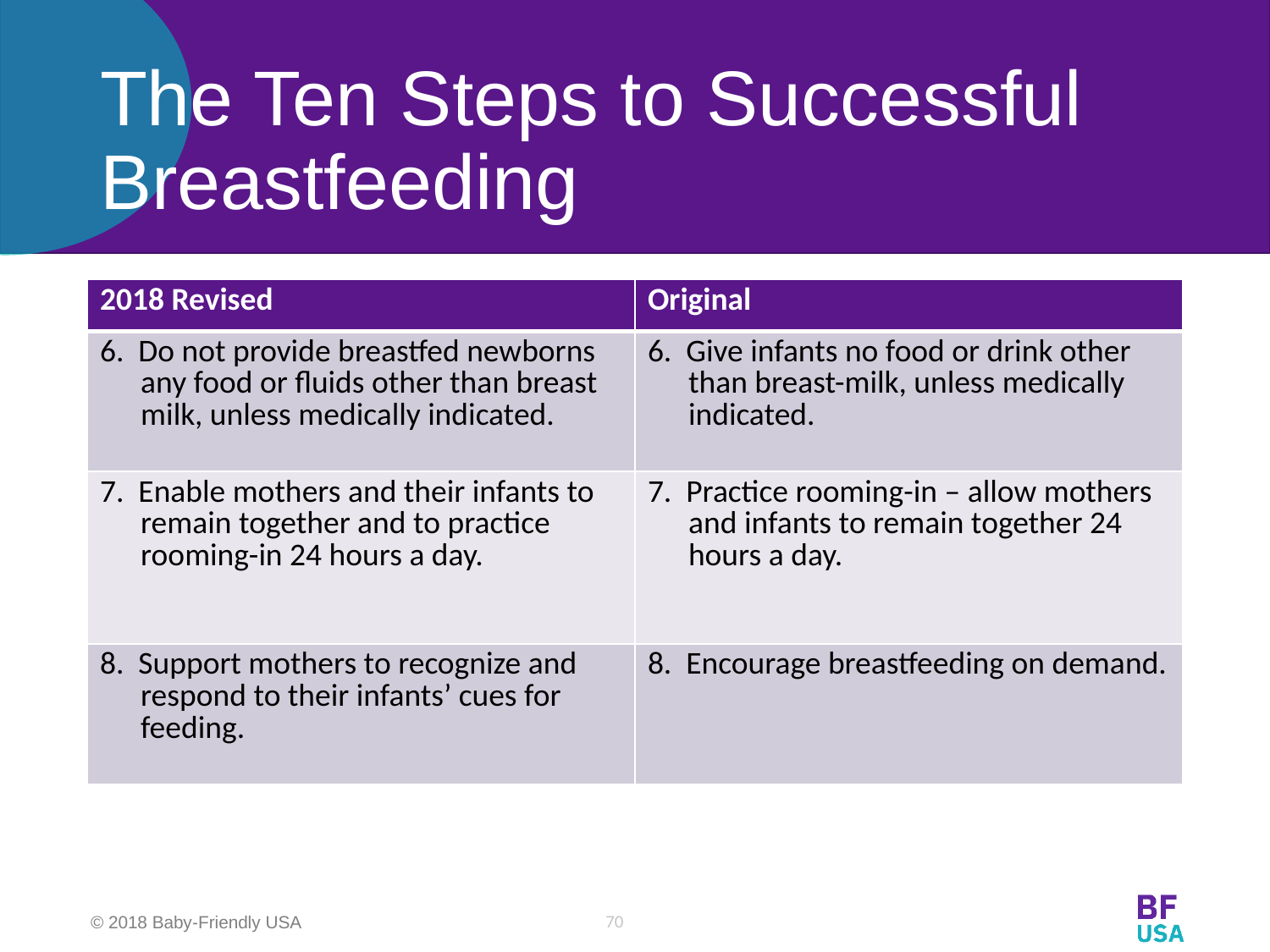

# The Ten Steps to Successful Breastfeeding
| 2018 Revised | Original |
| --- | --- |
| 6. Do not provide breastfed newborns any food or fluids other than breast milk, unless medically indicated. | 6. Give infants no food or drink other than breast-milk, unless medically indicated. |
| 7. Enable mothers and their infants to remain together and to practice rooming-in 24 hours a day. | 7. Practice rooming-in – allow mothers and infants to remain together 24 hours a day. |
| 8. Support mothers to recognize and respond to their infants’ cues for feeding. | 8. Encourage breastfeeding on demand. |
70